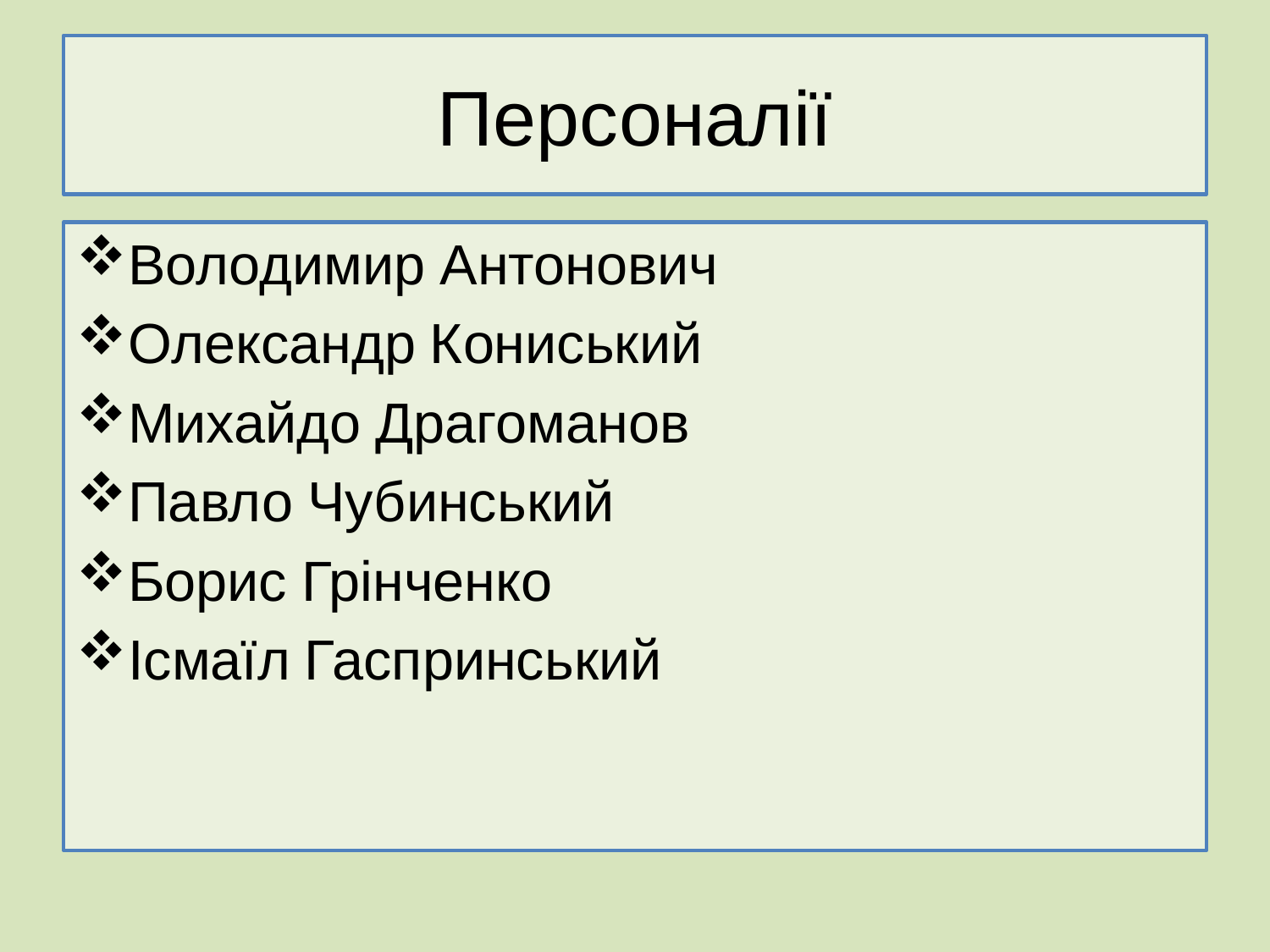

# Персоналії
Володимир Антонович
Олександр Кониський
Михайдо Драгоманов
Павло Чубинський
Борис Грінченко
Ісмаїл Гаспринський